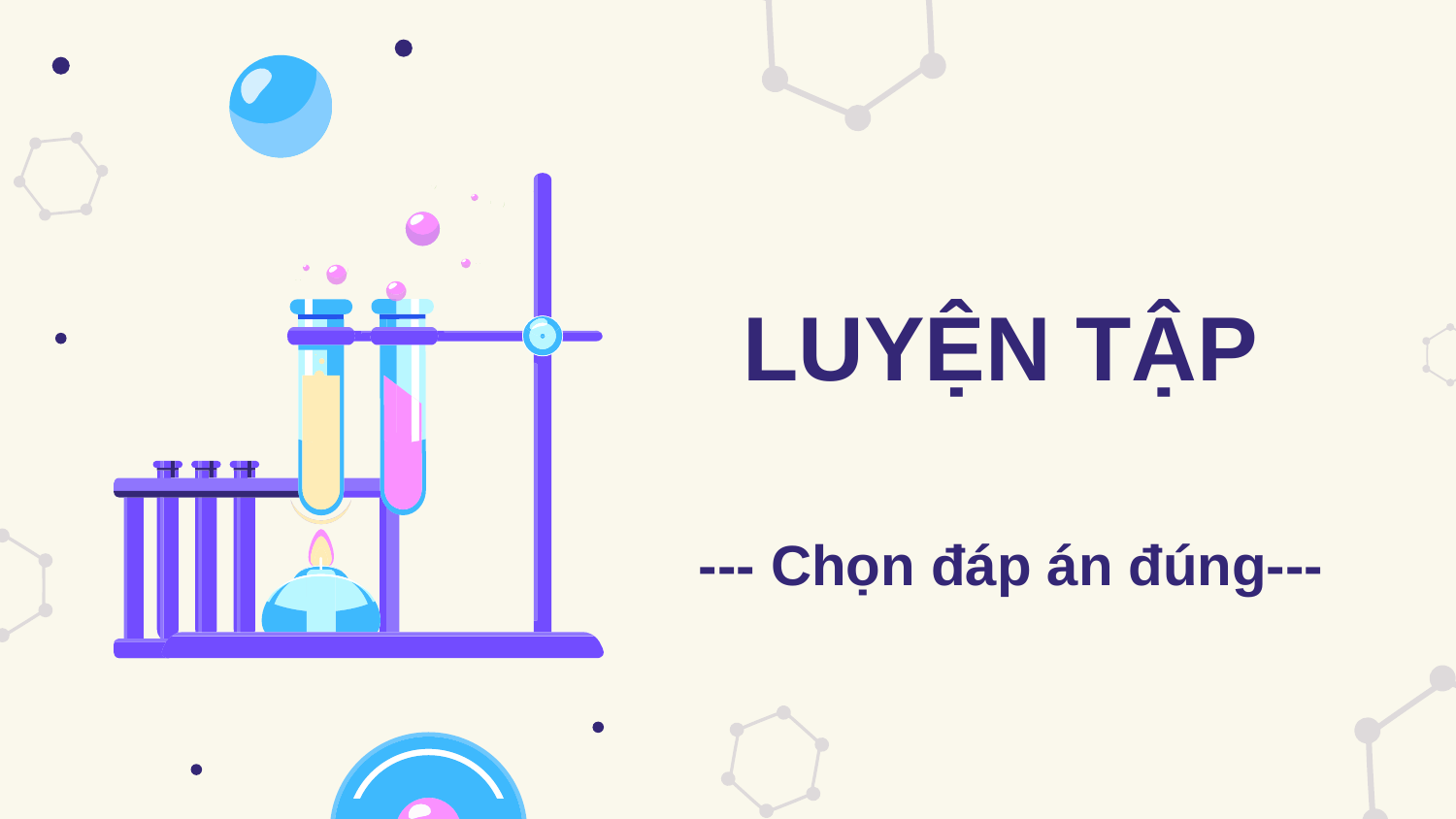

# LUYỆN TẬP

--- Chọn đáp án đúng---